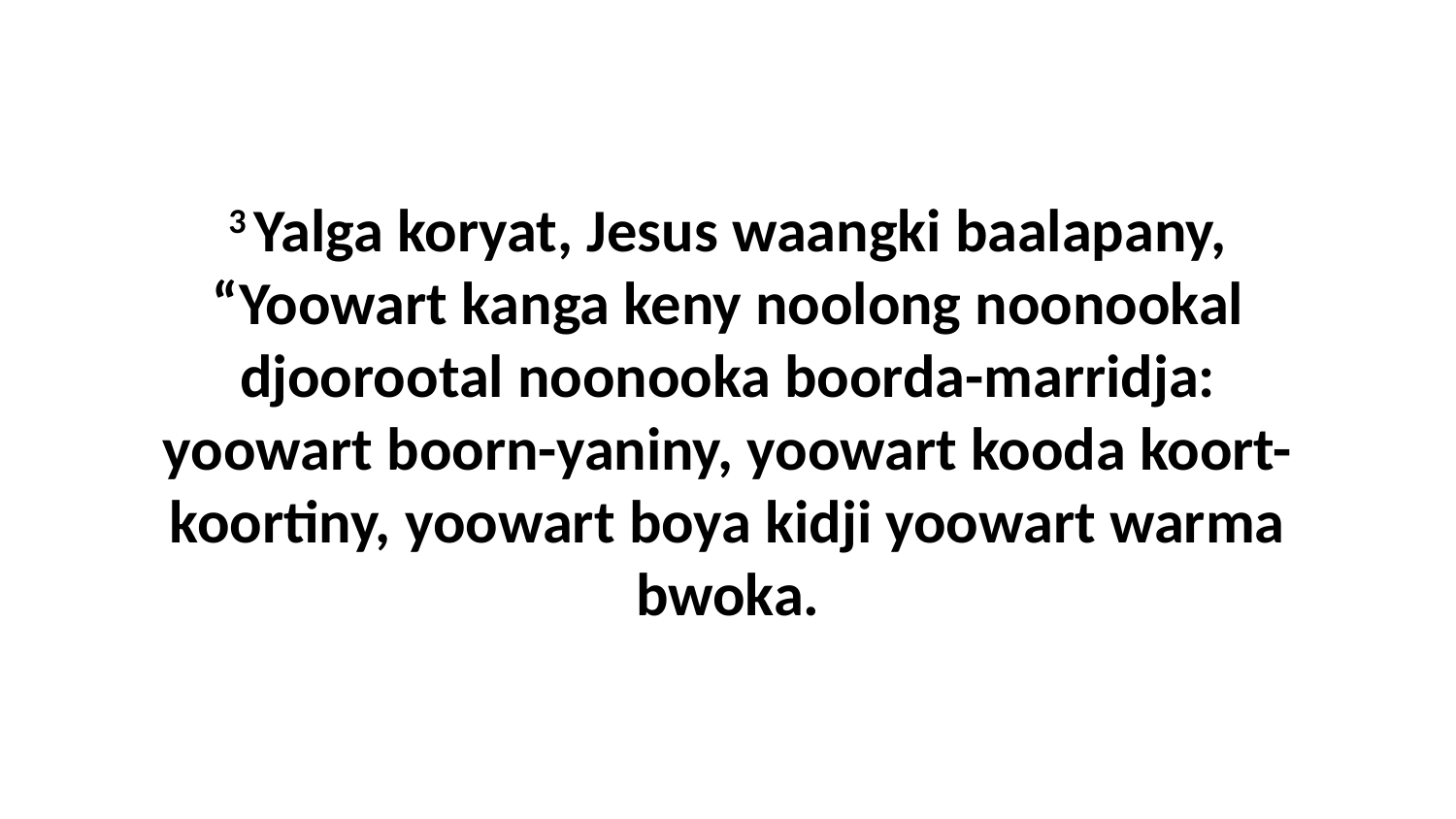

3 Yalga koryat, Jesus waangki baalapany, “Yoowart kanga keny noolong noonookal djoorootal noonooka boorda-marridja: yoowart boorn-yaniny, yoowart kooda koort-koortiny, yoowart boya kidji yoowart warma bwoka.